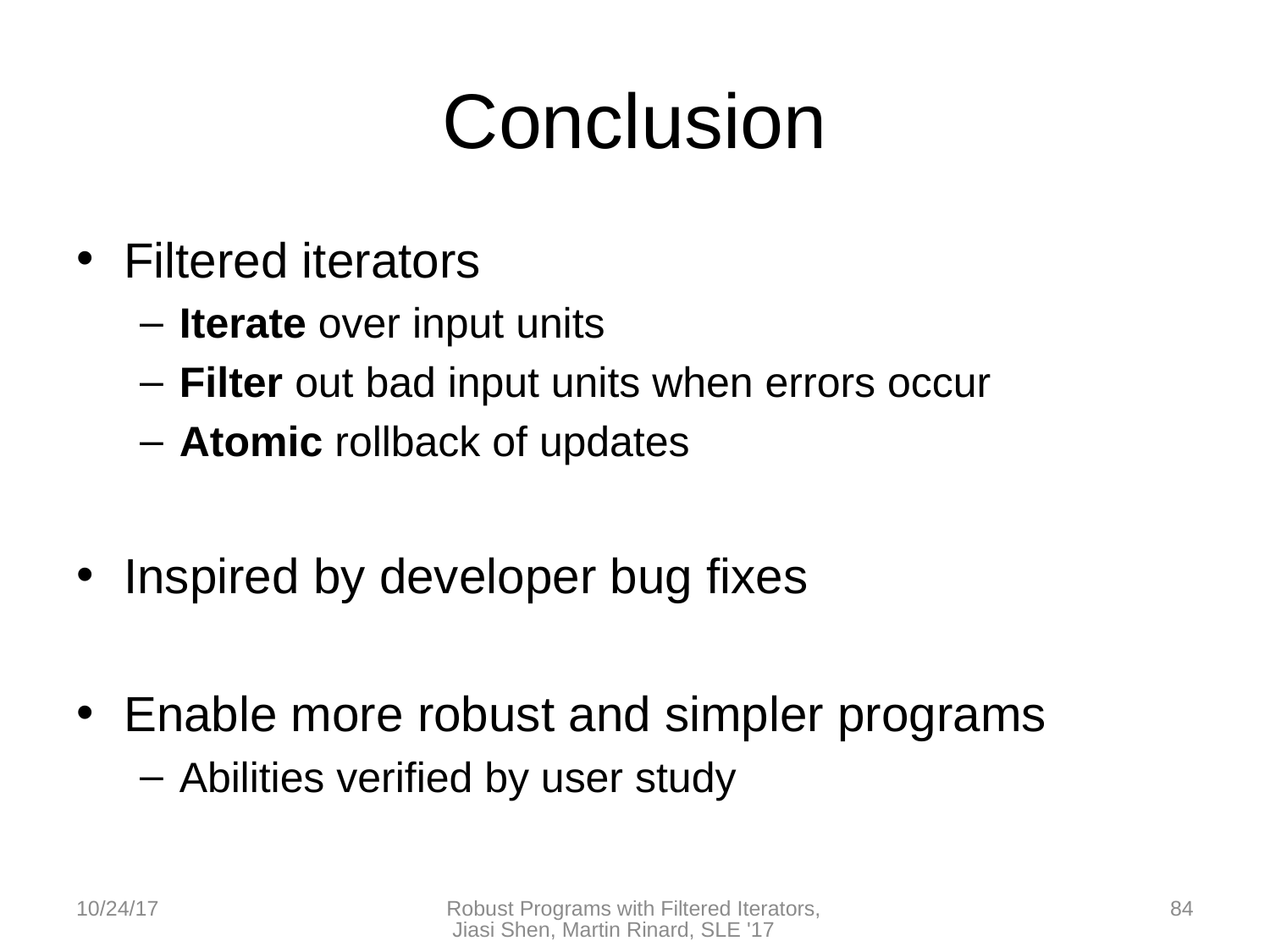

# Conclusion
Filtered iterators
Iterate over input units
Filter out bad input units when errors occur
Atomic rollback of updates

Inspired by developer bug fixes

Enable more robust and simpler programs
Abilities verified by user study

10/24/17
Robust Programs with Filtered Iterators, Jiasi Shen, Martin Rinard, SLE '17
84